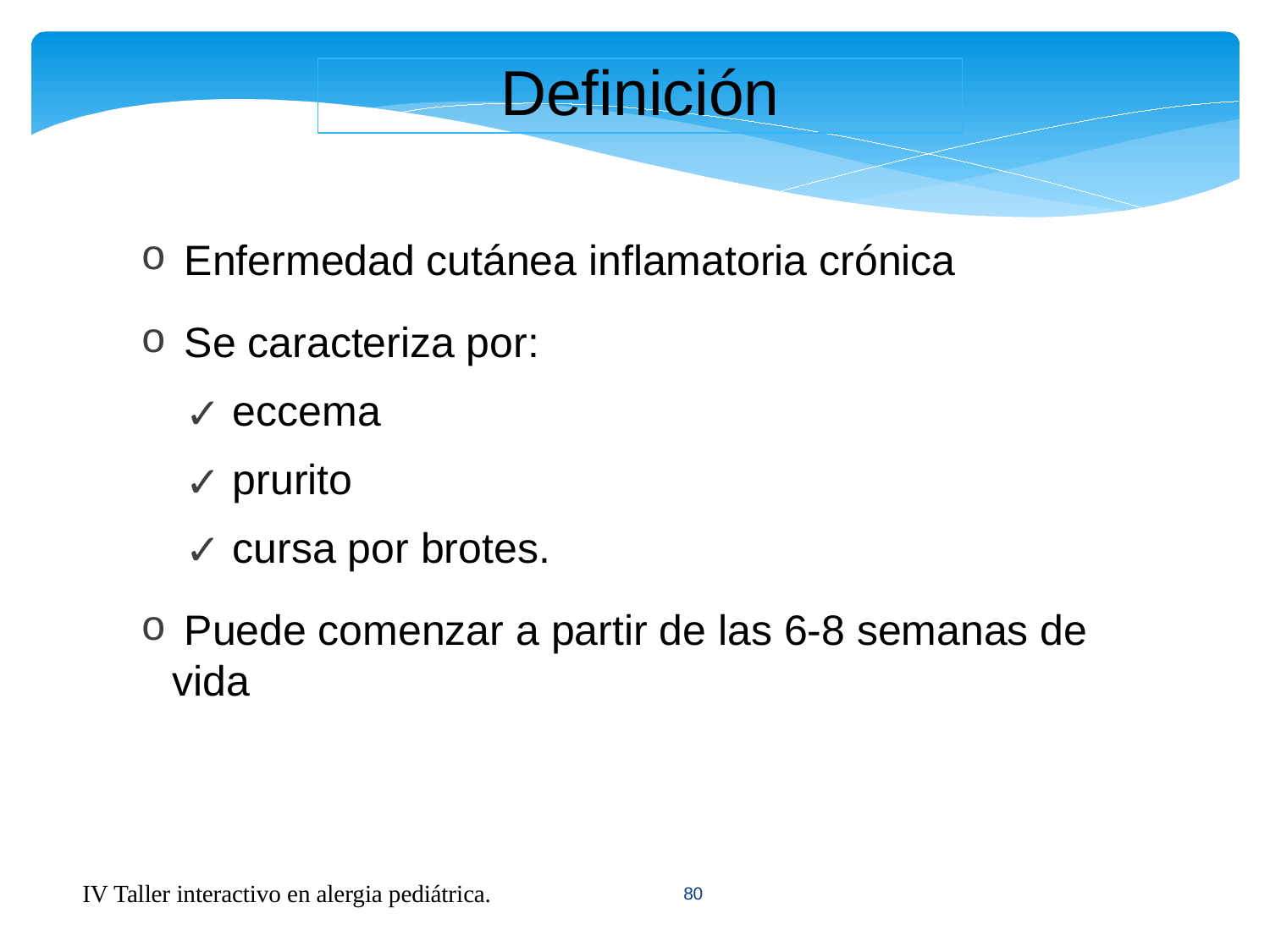

Definición
 Enfermedad cutánea inflamatoria crónica
 Se caracteriza por:
 eccema
 prurito
 cursa por brotes.
 Puede comenzar a partir de las 6-8 semanas de vida

80
IV Taller interactivo en alergia pediátrica.